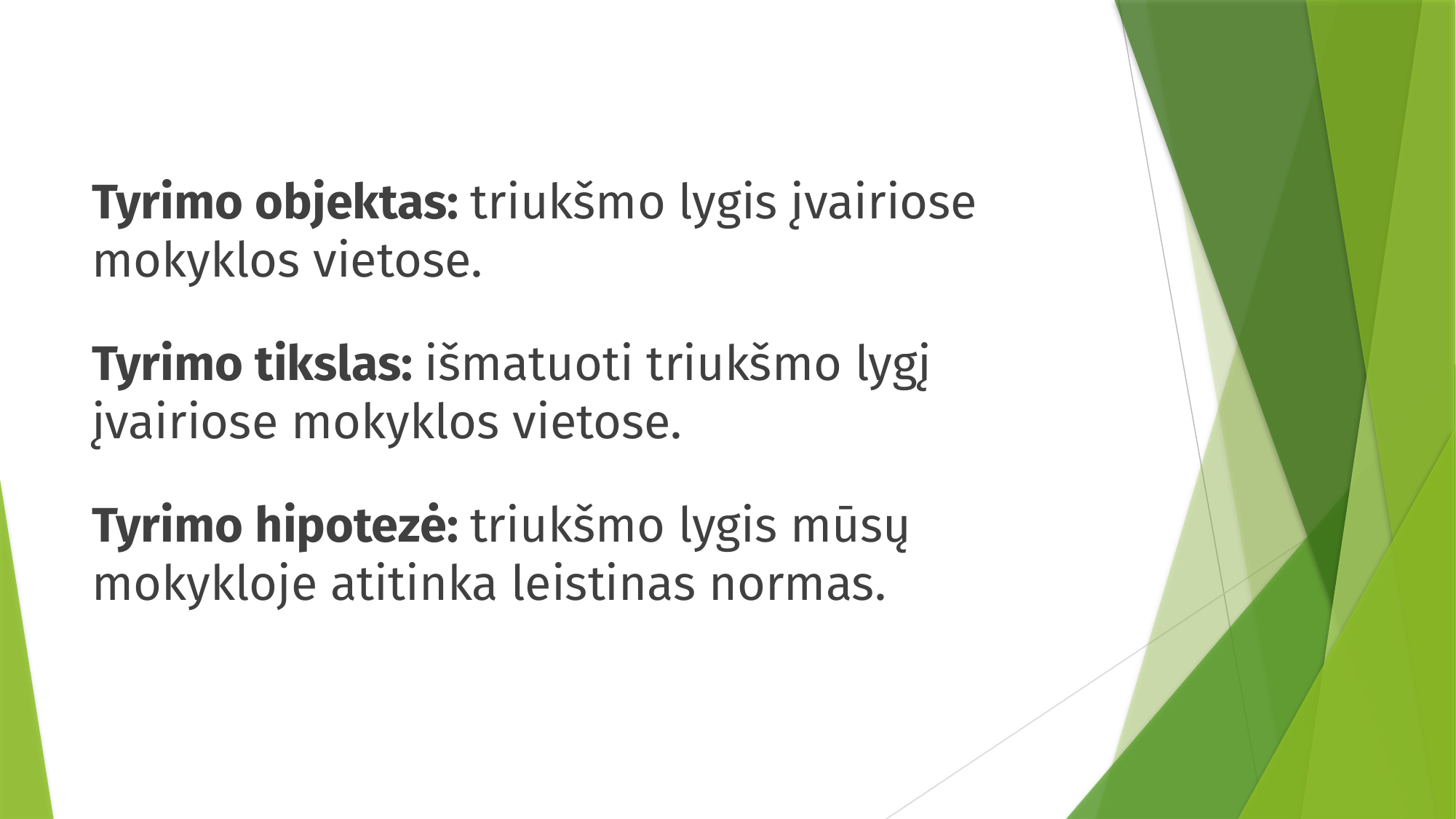

#

Tyrimo objektas: triukšmo lygis įvairiose mokyklos vietose.

Tyrimo tikslas: išmatuoti triukšmo lygį įvairiose mokyklos vietose.

Tyrimo hipotezė: triukšmo lygis mūsų mokykloje atitinka leistinas normas.